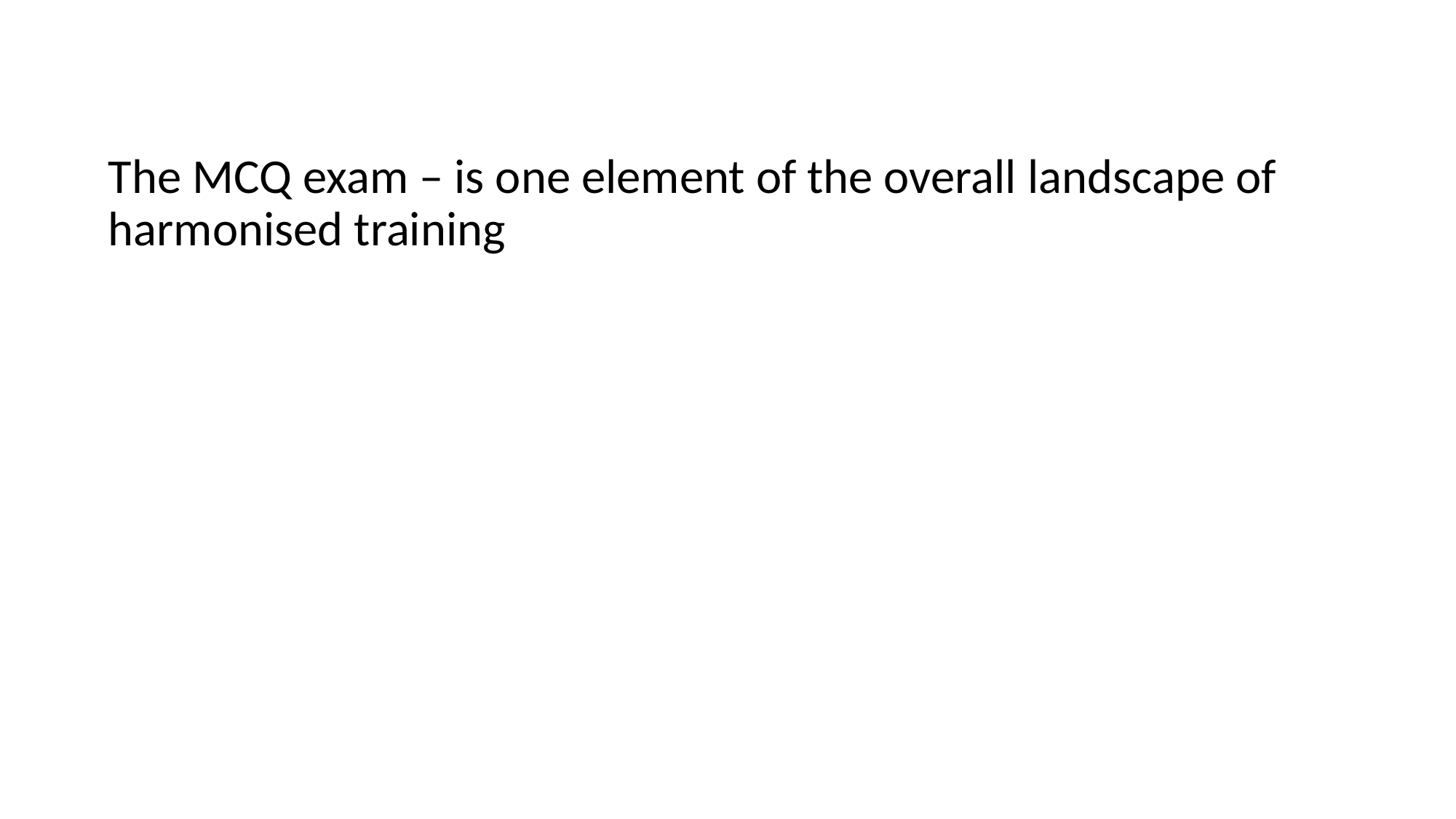

# The MCQ exam – is one element of the overall landscape of harmonised training